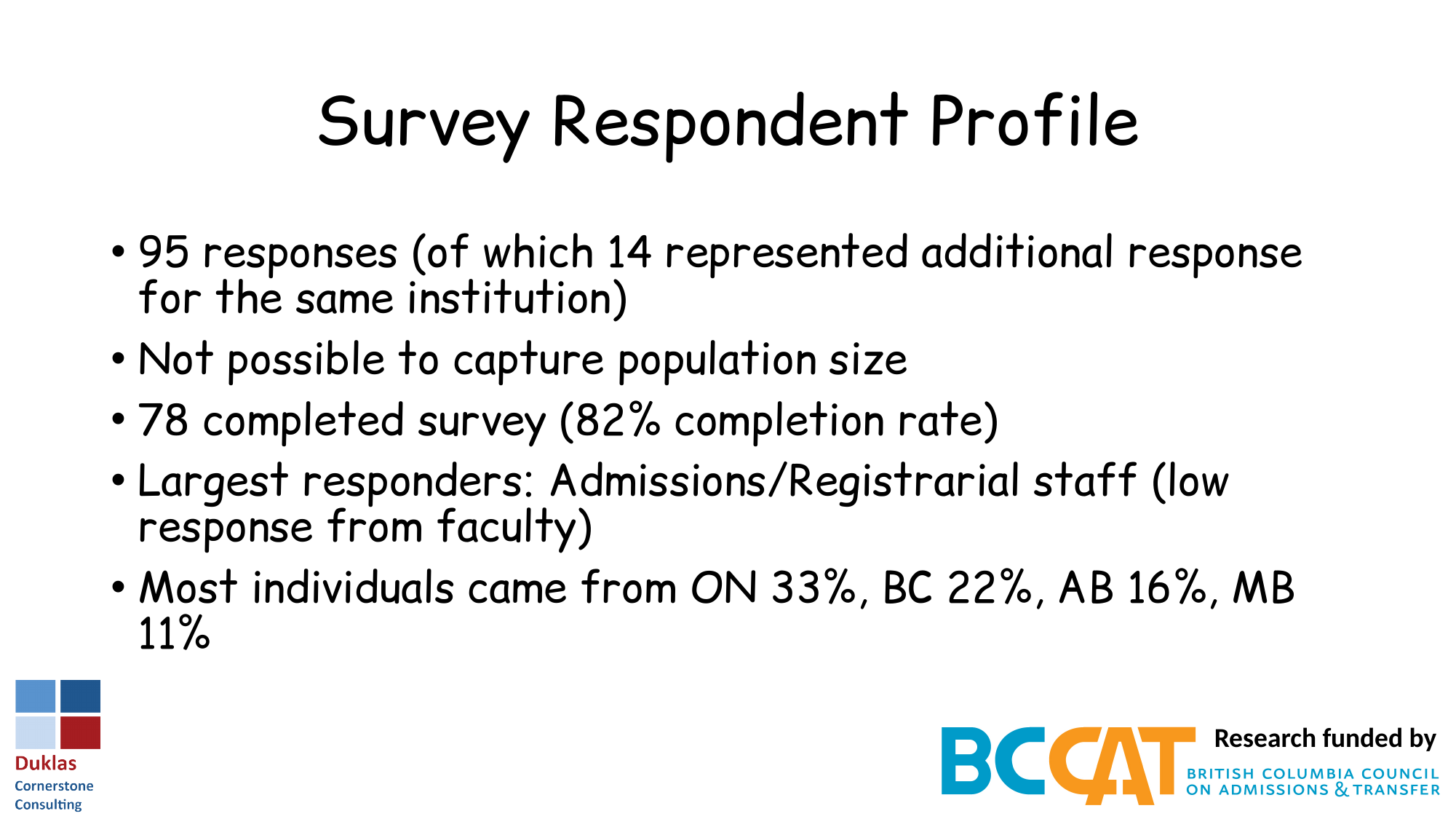

# Survey Respondent Profile
95 responses (of which 14 represented additional response for the same institution)
Not possible to capture population size
78 completed survey (82% completion rate)
Largest responders: Admissions/Registrarial staff (low response from faculty)
Most individuals came from ON 33%, BC 22%, AB 16%, MB 11%